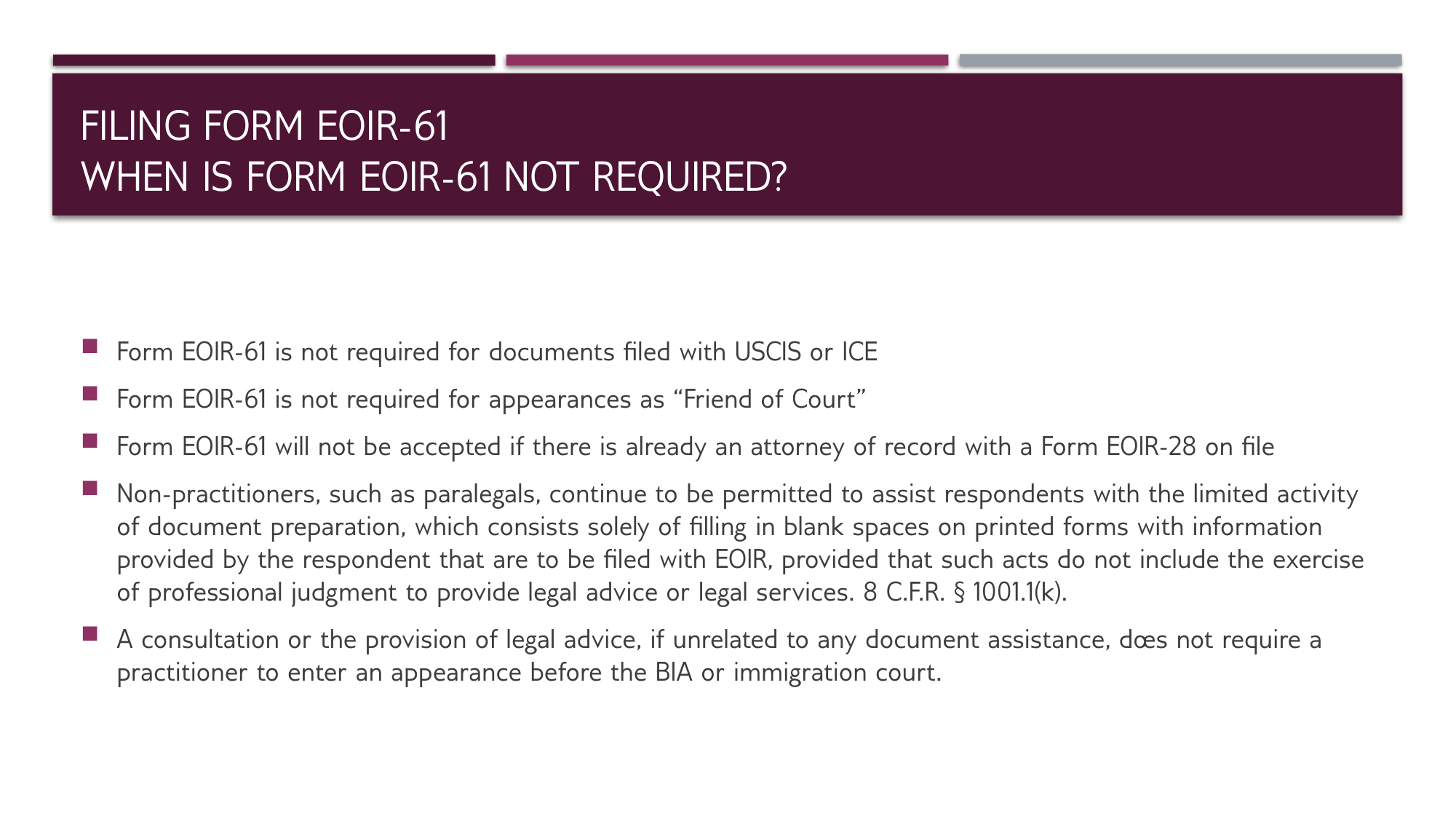

# Filing FORM EOIR-61 When is Form EOIR-61 NOT required?

Form EOIR-61 is not required for documents filed with USCIS or ICE
Form EOIR-61 is not required for appearances as “Friend of Court”
Form EOIR-61 will not be accepted if there is already an attorney of record with a Form EOIR-28 on file
Non-practitioners, such as paralegals, continue to be permitted to assist respondents with the limited activity of document preparation, which consists solely of filling in blank spaces on printed forms with information provided by the respondent that are to be filed with EOIR, provided that such acts do not include the exercise of professional judgment to provide legal advice or legal services. 8 C.F.R. § 1001.1(k).
A consultation or the provision of legal advice, if unrelated to any document assistance, does not require a practitioner to enter an appearance before the BIA or immigration court.